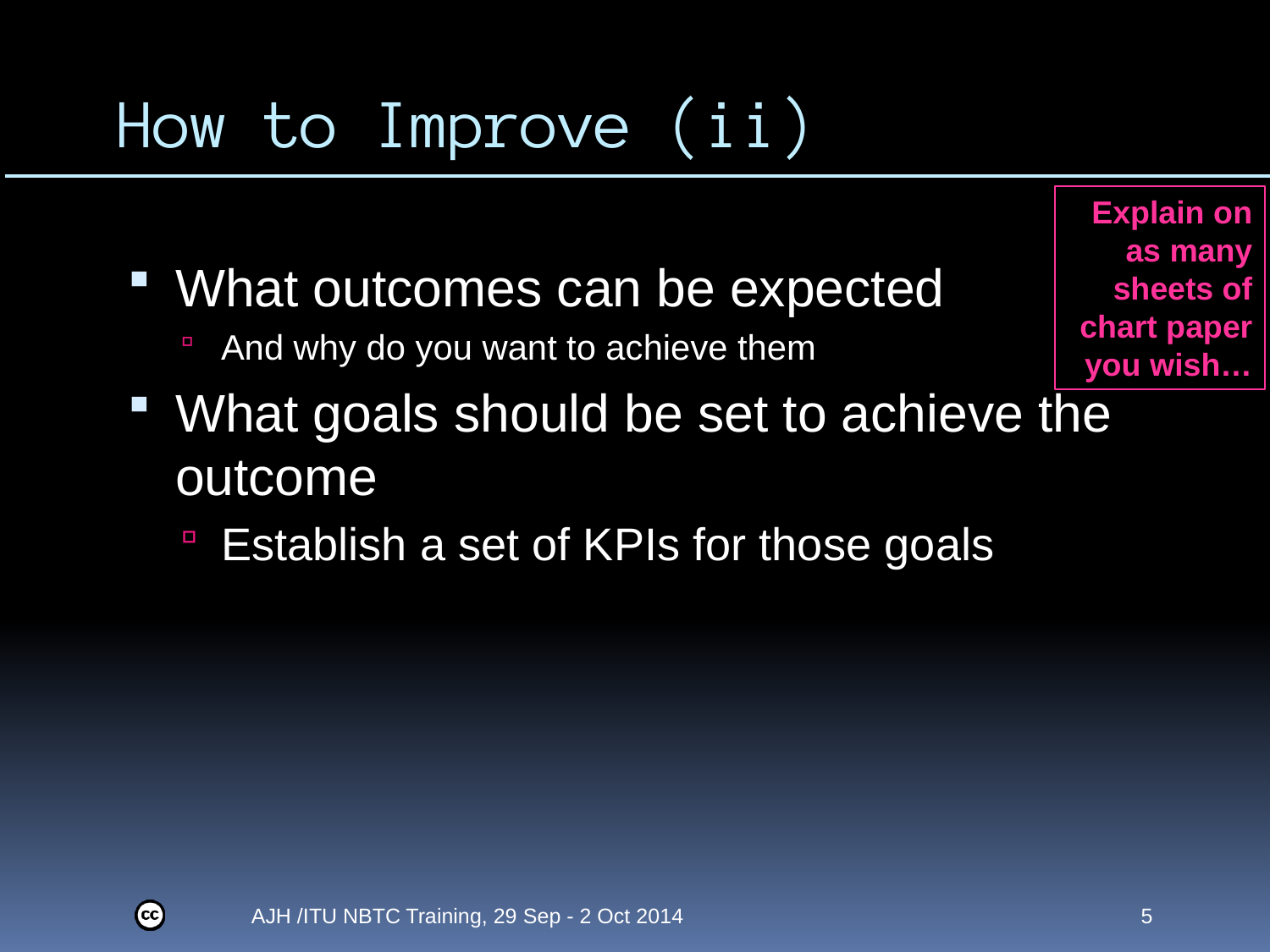

# How to Improve (ii)
Explain on as many sheets of chart paper you wish…
What outcomes can be expected
And why do you want to achieve them
What goals should be set to achieve the outcome
Establish a set of KPIs for those goals
AJH /ITU NBTC Training, 29 Sep - 2 Oct 2014
5